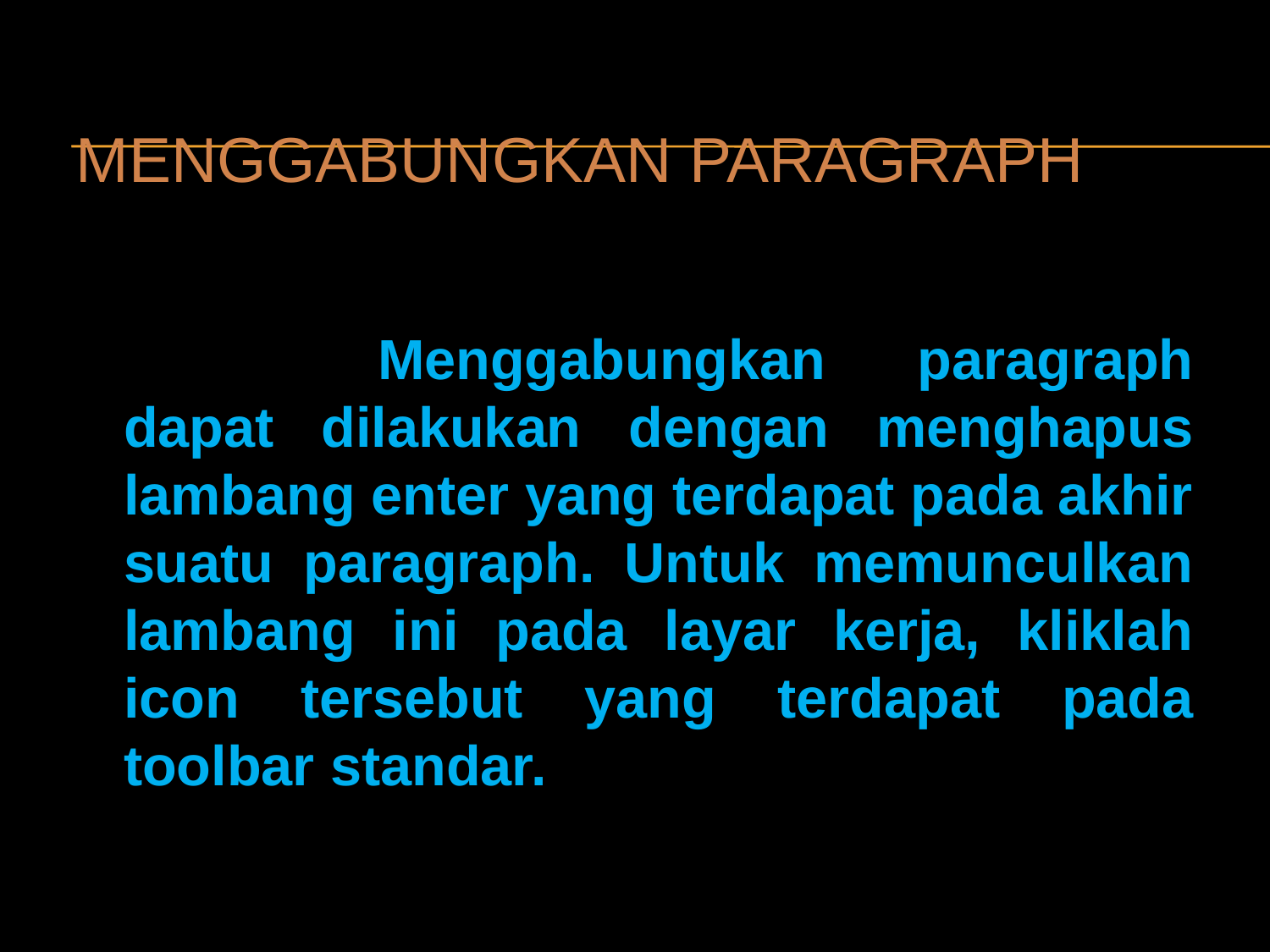

# Menggabungkan paragraph
			Menggabungkan paragraph dapat dilakukan dengan menghapus lambang enter yang terdapat pada akhir suatu paragraph. Untuk memunculkan lambang ini pada layar kerja, kliklah icon tersebut yang terdapat pada toolbar standar.